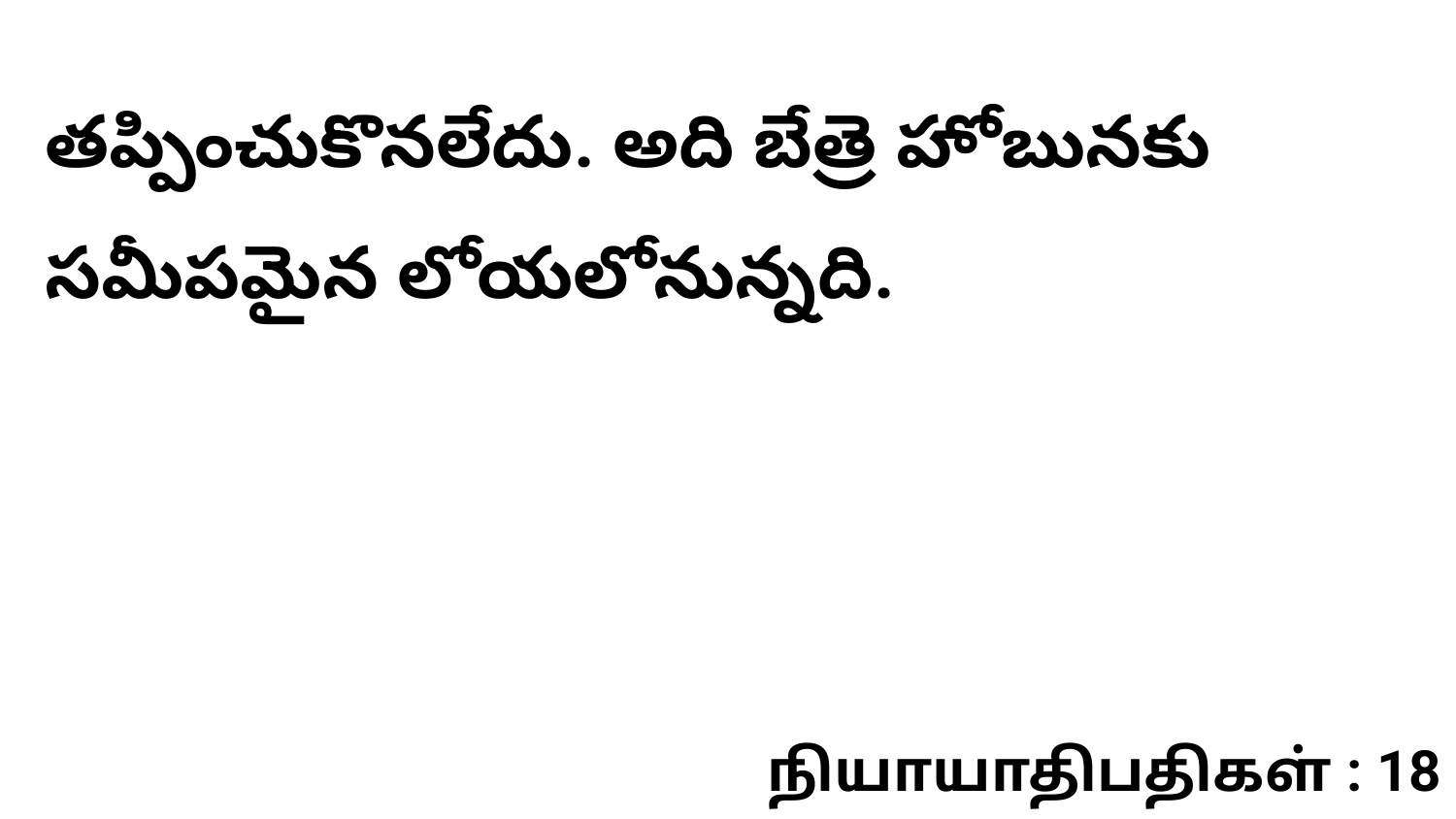

తప్పించుకొనలేదు. అది బేత్రె హోబునకు సమీపమైన లోయలోనున్నది.
நியாயாதிபதிகள் : 18